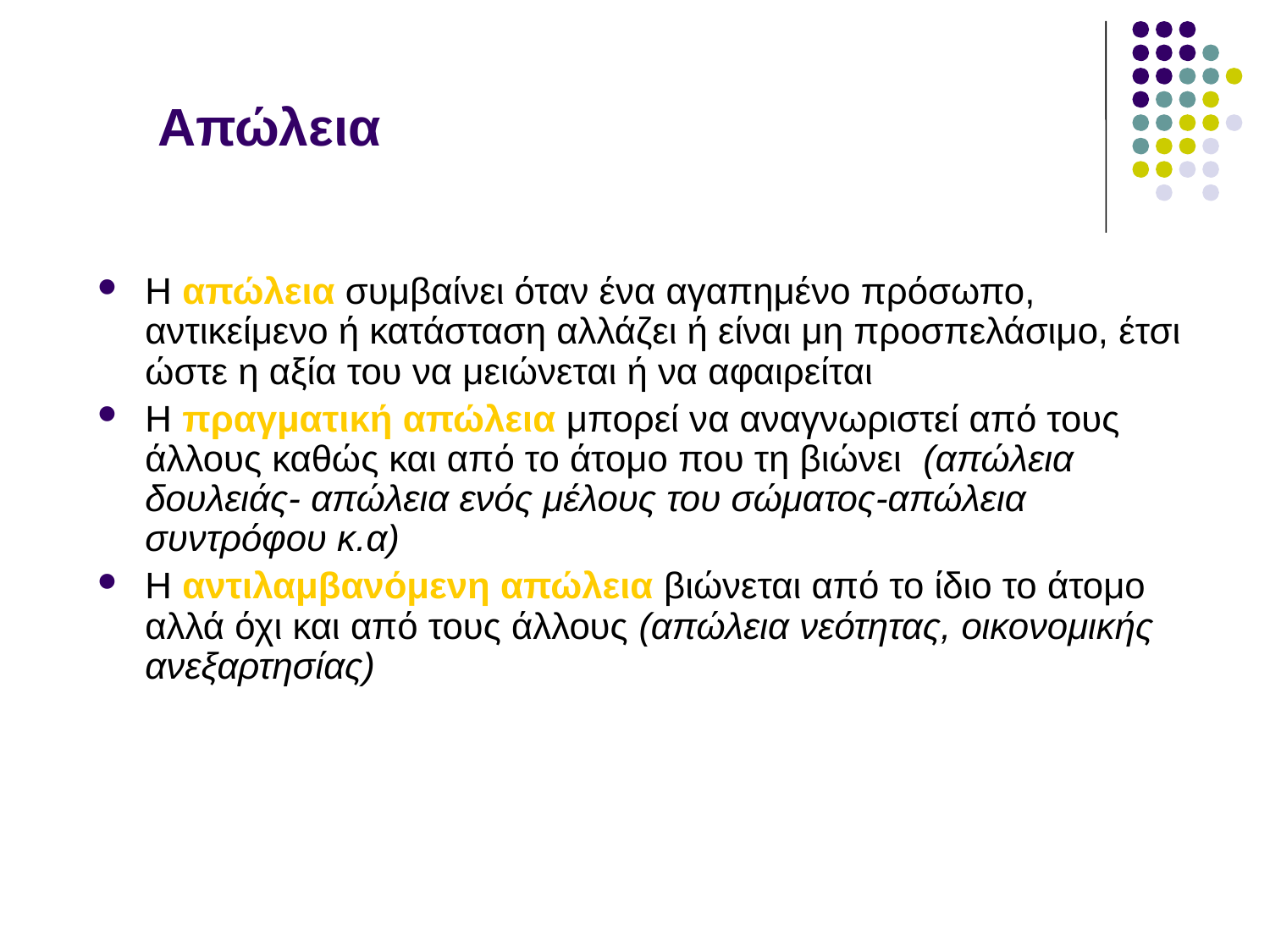

# Απώλεια
Η απώλεια συμβαίνει όταν ένα αγαπημένο πρόσωπο, αντικείμενο ή κατάσταση αλλάζει ή είναι μη προσπελάσιμο, έτσι ώστε η αξία του να μειώνεται ή να αφαιρείται
Η πραγματική απώλεια μπορεί να αναγνωριστεί από τους άλλους καθώς και από το άτομο που τη βιώνει  (απώλεια δουλειάς- απώλεια ενός μέλους του σώματος-απώλεια συντρόφου κ.α)
Η αντιλαμβανόμενη απώλεια βιώνεται από το ίδιο το άτομο αλλά όχι και από τους άλλους (απώλεια νεότητας, οικονομικής ανεξαρτησίας)